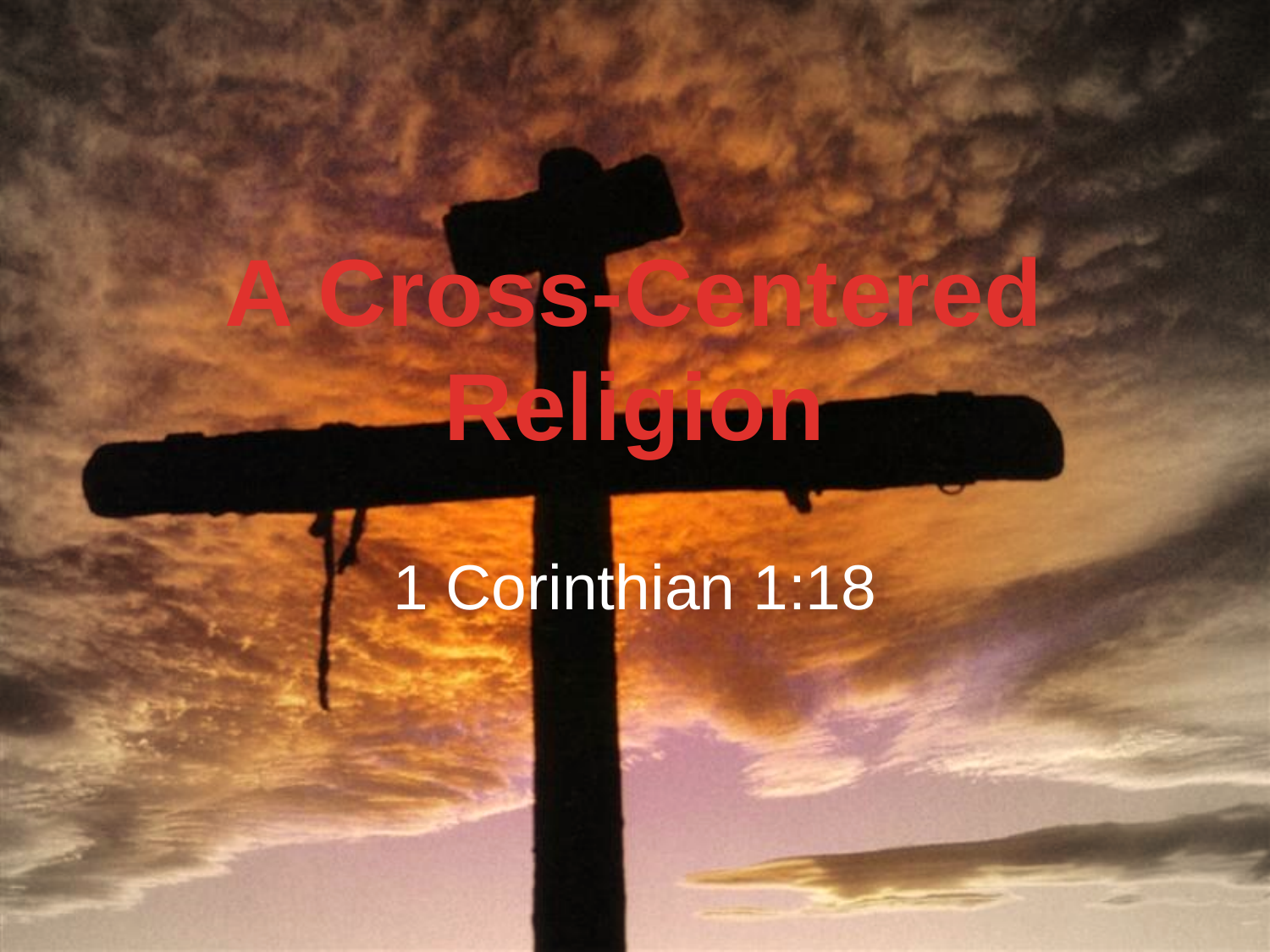

# A Cross-Centered Religion
1 Corinthian 1:18